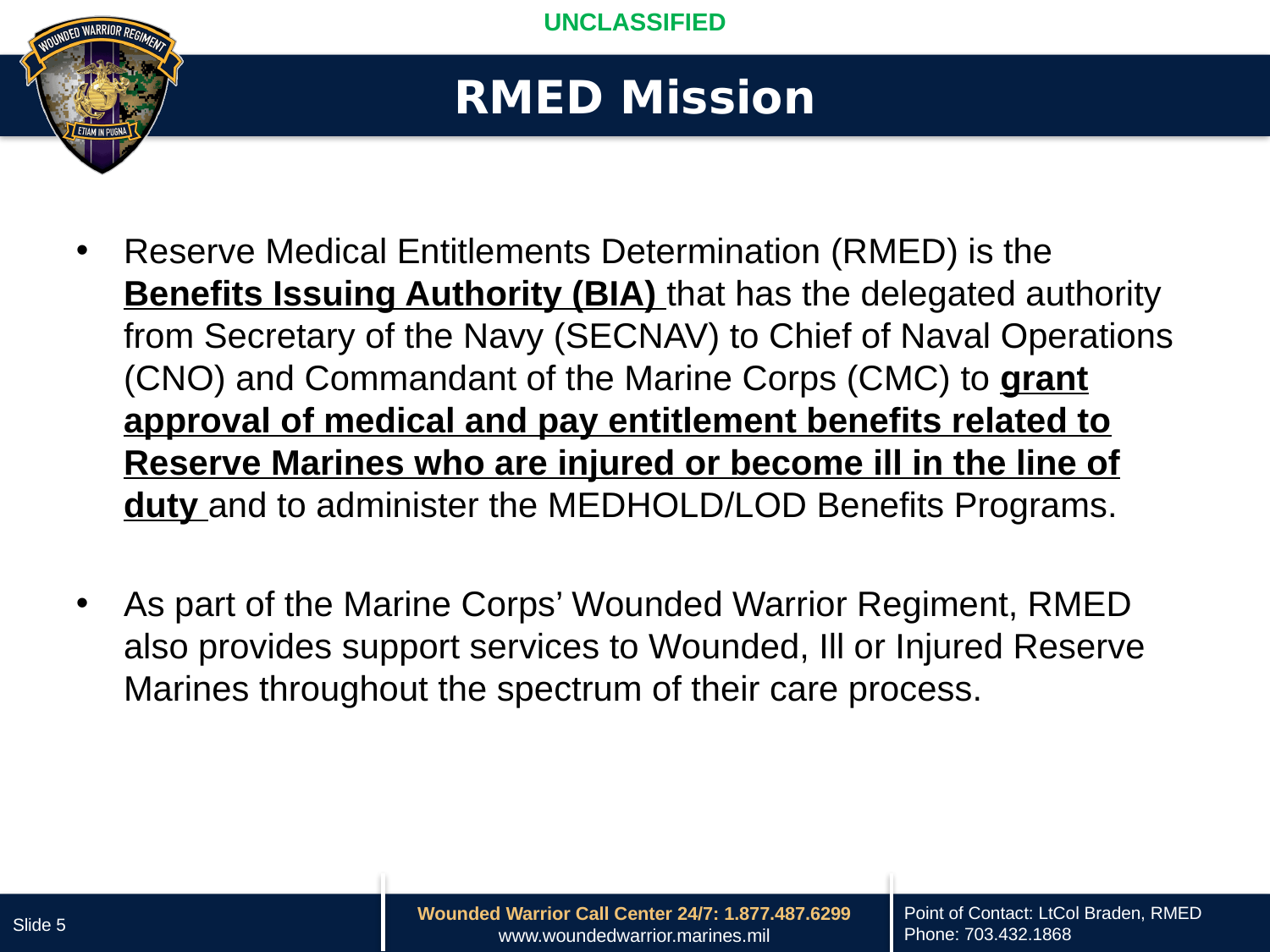

# RMED Mission
Reserve Medical Entitlements Determination (RMED) is the Benefits Issuing Authority (BIA) that has the delegated authority from Secretary of the Navy (SECNAV) to Chief of Naval Operations (CNO) and Commandant of the Marine Corps (CMC) to grant approval of medical and pay entitlement benefits related to Reserve Marines who are injured or become ill in the line of duty and to administer the MEDHOLD/LOD Benefits Programs.

As part of the Marine Corps’ Wounded Warrior Regiment, RMED also provides support services to Wounded, Ill or Injured Reserve Marines throughout the spectrum of their care process.